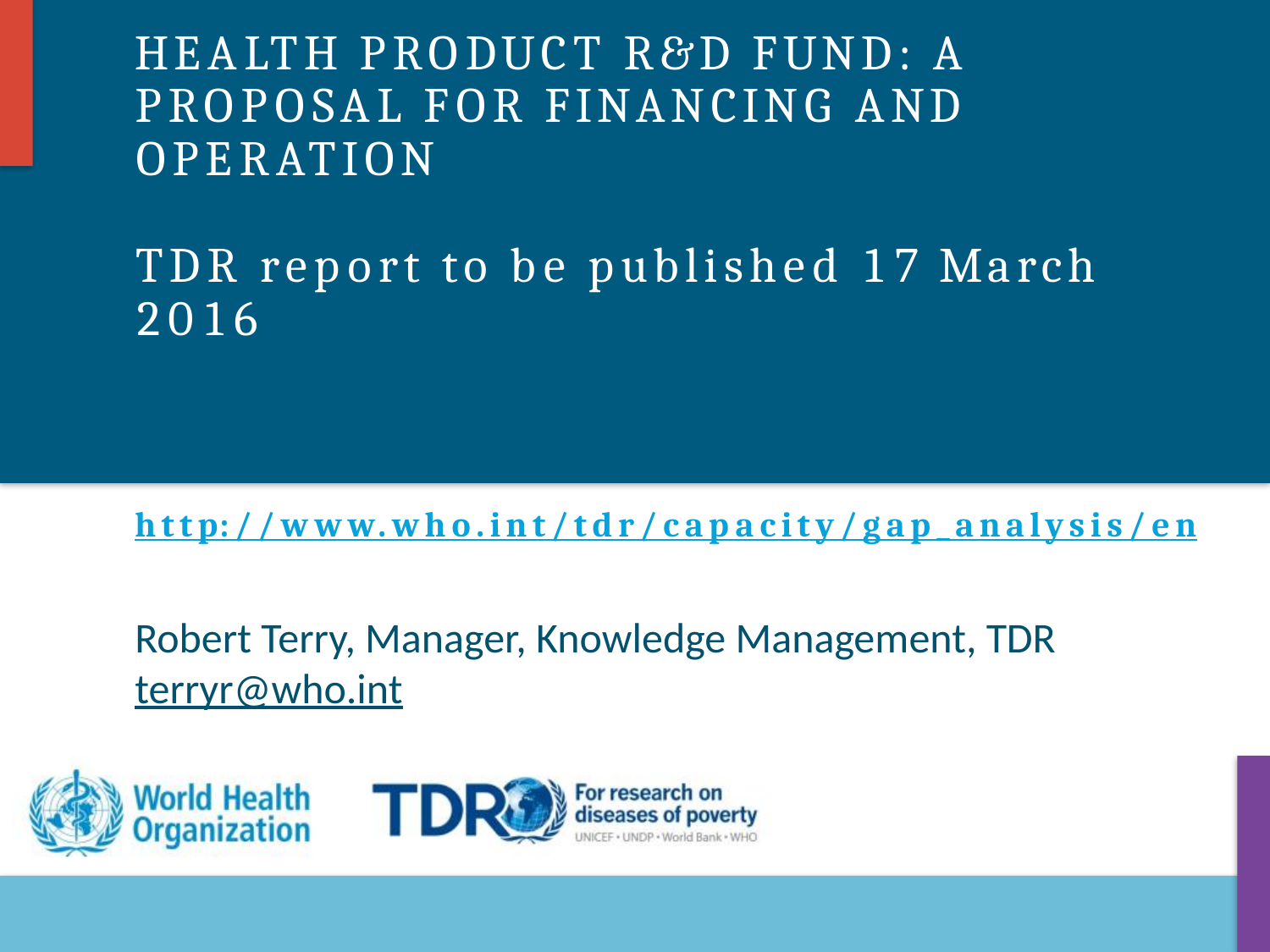

Health Product R&D Fund: a proposal for financing and operation
TDR report to be published 17 March 2016

http://www.who.int/tdr/capacity/gap_analysis/en/
Robert Terry, Manager, Knowledge Management, TDR
terryr@who.int